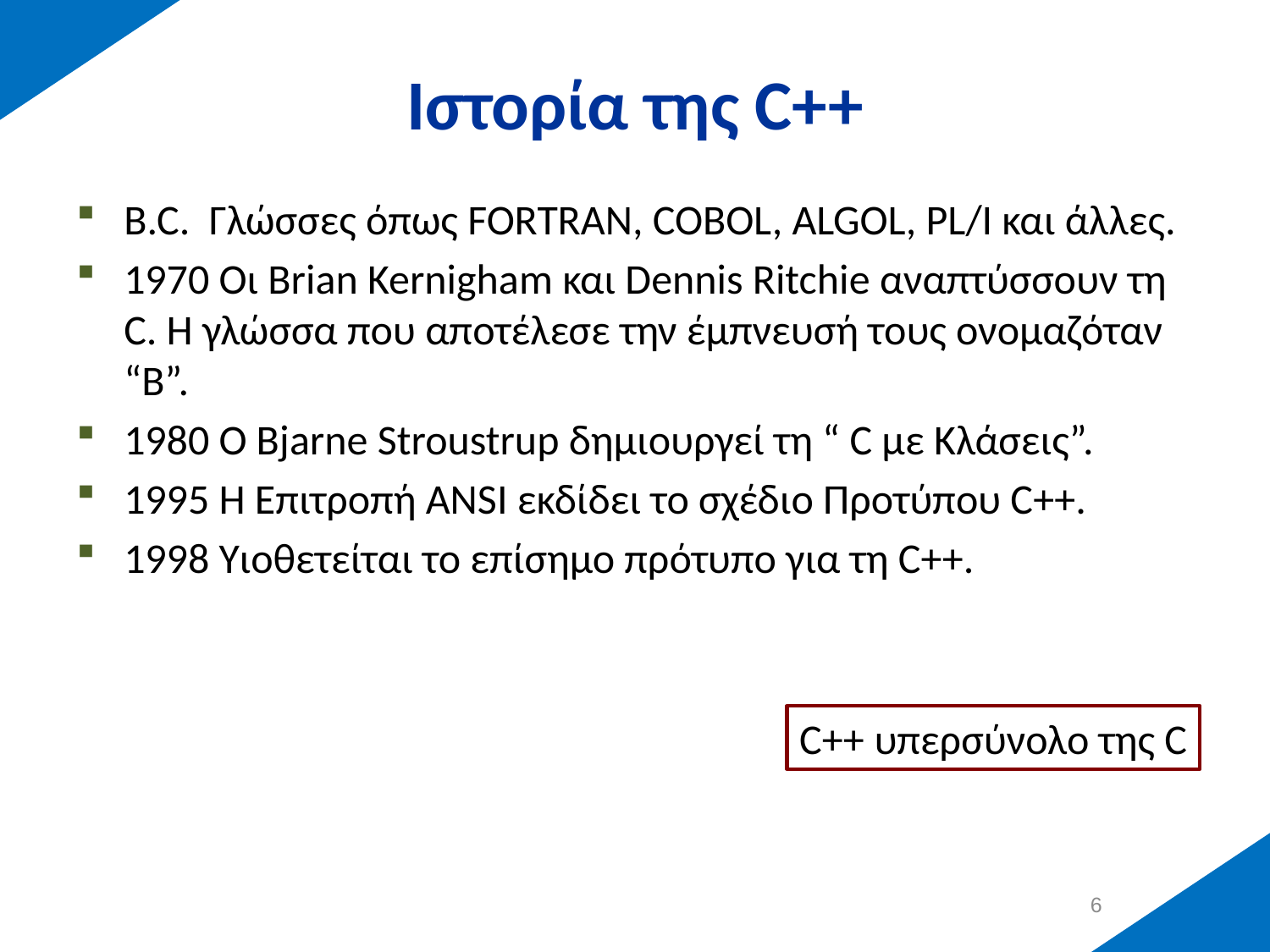

# Ιστορία της C++
B.C.  Γλώσσες όπως FORTRAN, COBOL, ALGOL, PL/I και άλλες.
1970 Οι Brian Kernigham και Dennis Ritchie αναπτύσσουν τη C. Η γλώσσα που αποτέλεσε την έμπνευσή τους ονομαζόταν “B”.
1980 Ο Bjarne Stroustrup δημιουργεί τη “ C με Κλάσεις”.
1995 Η Επιτροπή ANSI εκδίδει τo σχέδιο Προτύπου C++.
1998 Υιοθετείται το επίσημο πρότυπο για τη C++.

C++ υπερσύνολο της C
6